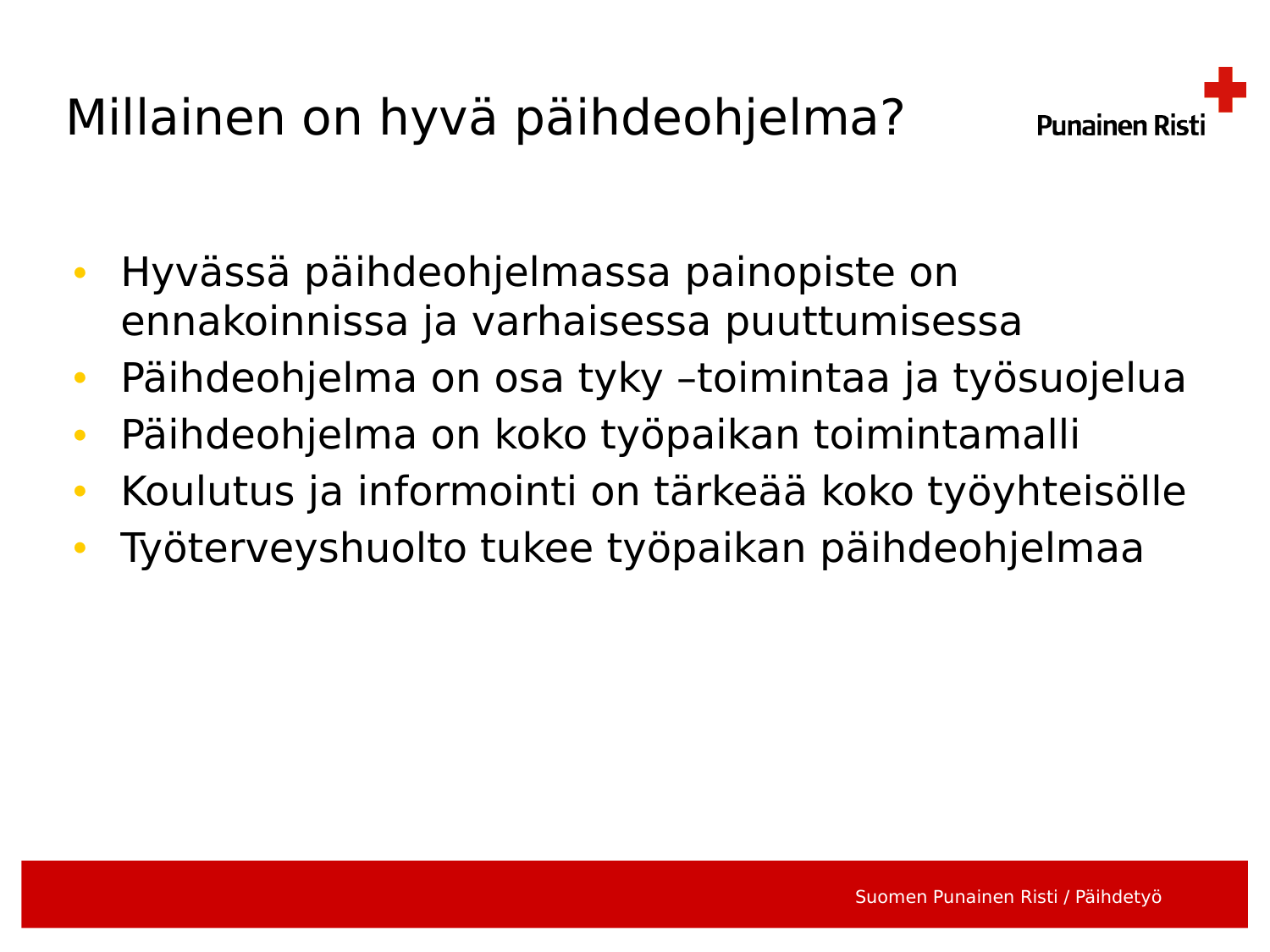

# Millainen on hyvä päihdeohjelma?
Hyvässä päihdeohjelmassa painopiste on ennakoinnissa ja varhaisessa puuttumisessa
Päihdeohjelma on osa tyky –toimintaa ja työsuojelua
Päihdeohjelma on koko työpaikan toimintamalli
Koulutus ja informointi on tärkeää koko työyhteisölle
Työterveyshuolto tukee työpaikan päihdeohjelmaa